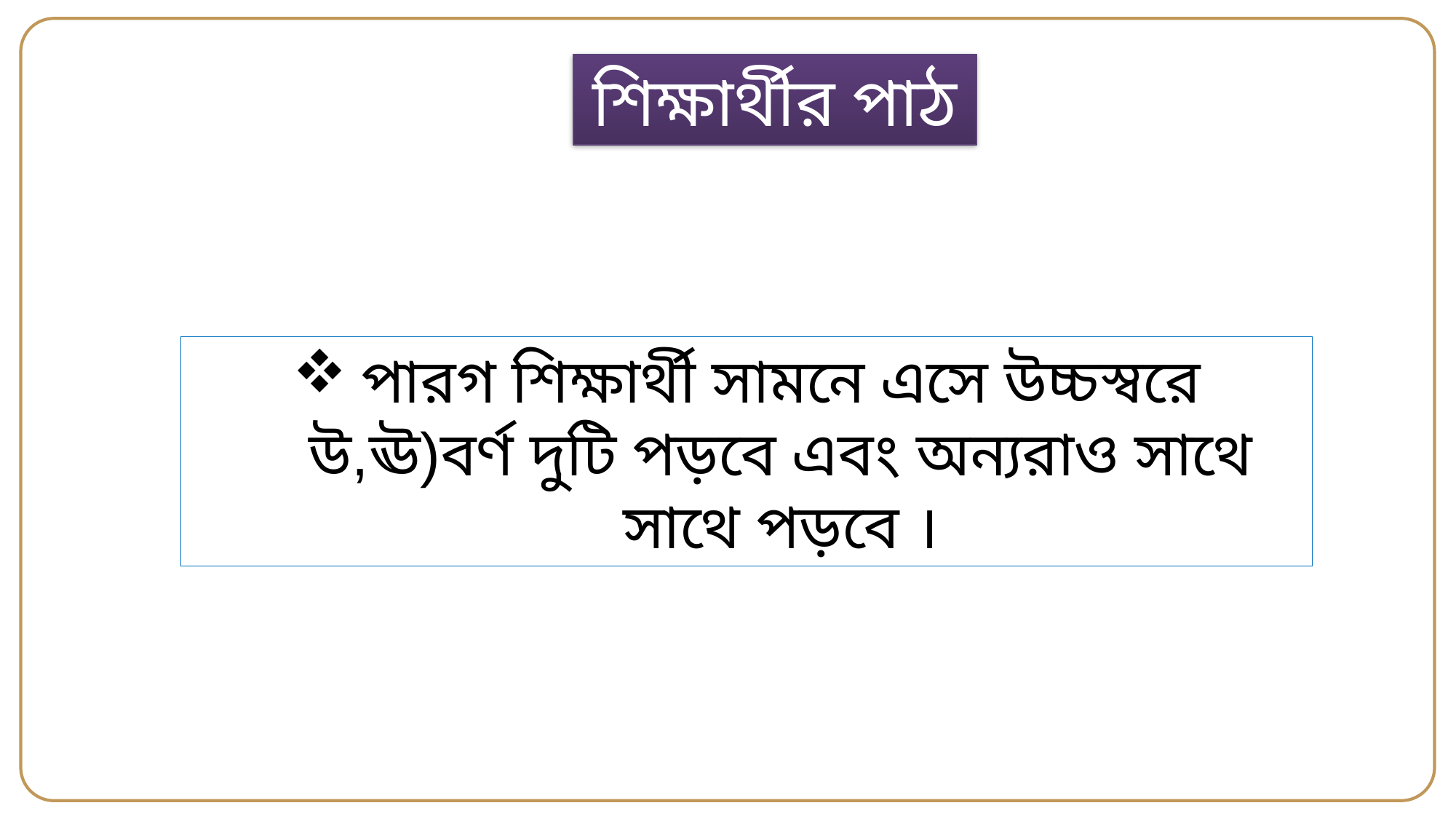

শিক্ষার্থীর পাঠ
পারগ শিক্ষার্থী সামনে এসে উচ্চস্বরে উ,ঊ)বর্ণ দুটি পড়বে এবং অন্যরাও সাথে সাথে পড়বে ।